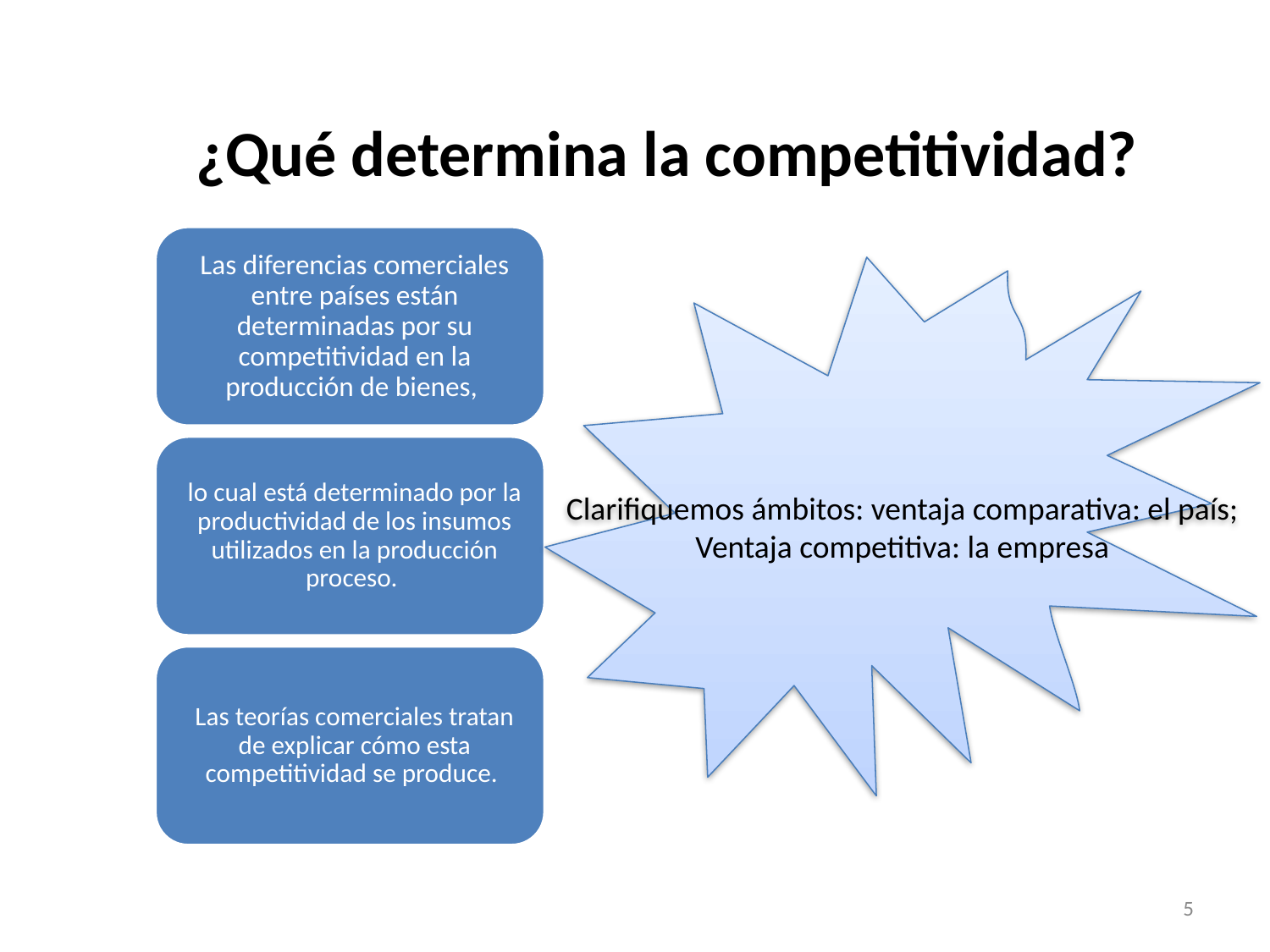

# ¿Qué determina la competitividad?
Las diferencias comerciales entre países están determinadas por su competitividad en la producción de bienes,
lo cual está determinado por la productividad de los insumos utilizados en la producción proceso.
Las teorías comerciales tratan de explicar cómo esta competitividad se produce.
Clarifiquemos ámbitos: ventaja comparativa: el país;
Ventaja competitiva: la empresa
5